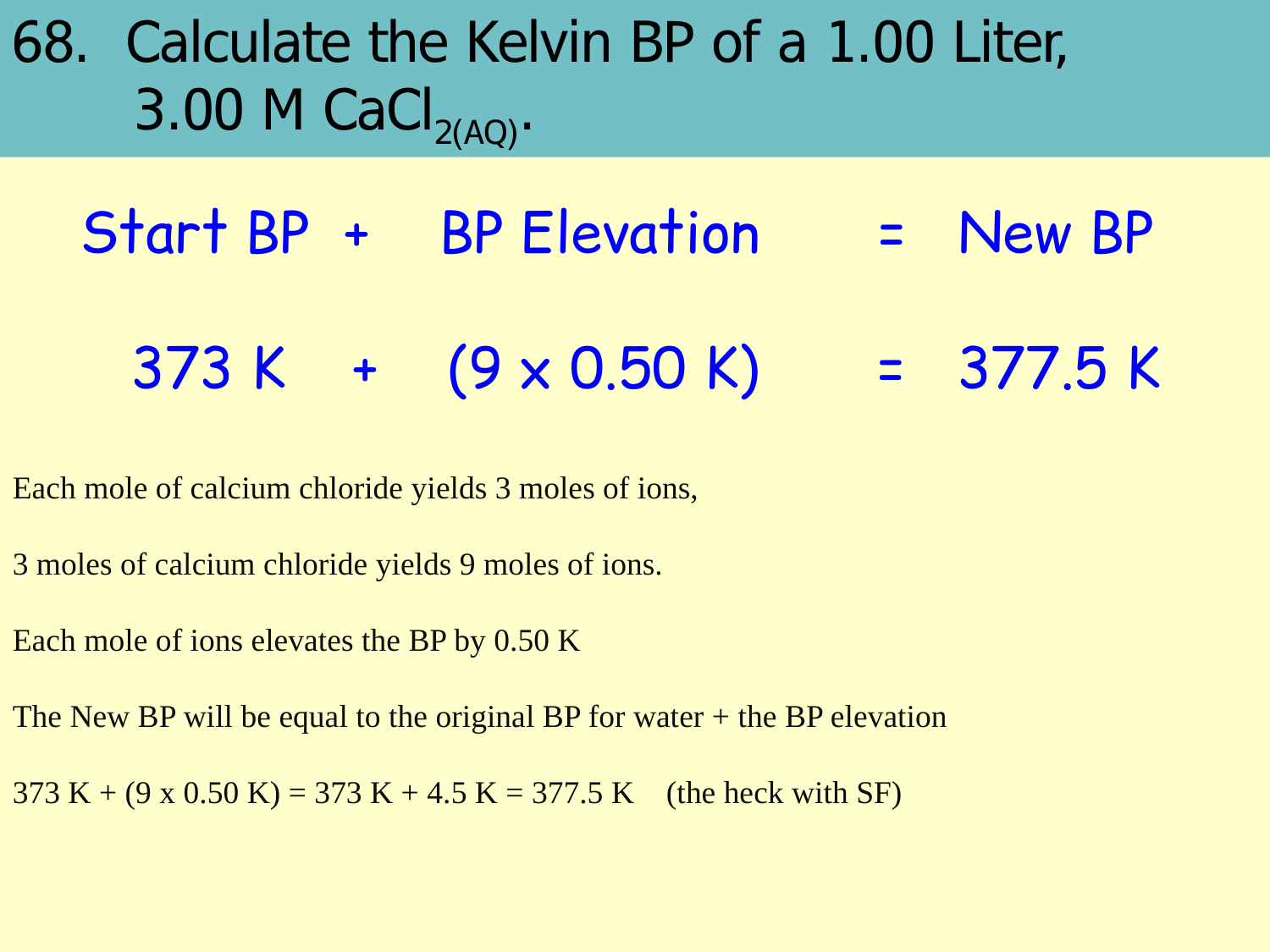

68.  Calculate the Kelvin BP of a 1.00 Liter,
       3.00 M CaCl2(AQ).
    Start BP  +    BP Elevation       =   New BP
       373 K    +    (9 x 0.50 K)       =   377.5 K
Each mole of calcium chloride yields 3 moles of ions,

3 moles of calcium chloride yields 9 moles of ions.

Each mole of ions elevates the BP by 0.50 K

The New BP will be equal to the original BP for water + the BP elevation
373 K + (9 x 0.50 K) = 373 K + 4.5 K = 377.5 K    (the heck with SF)